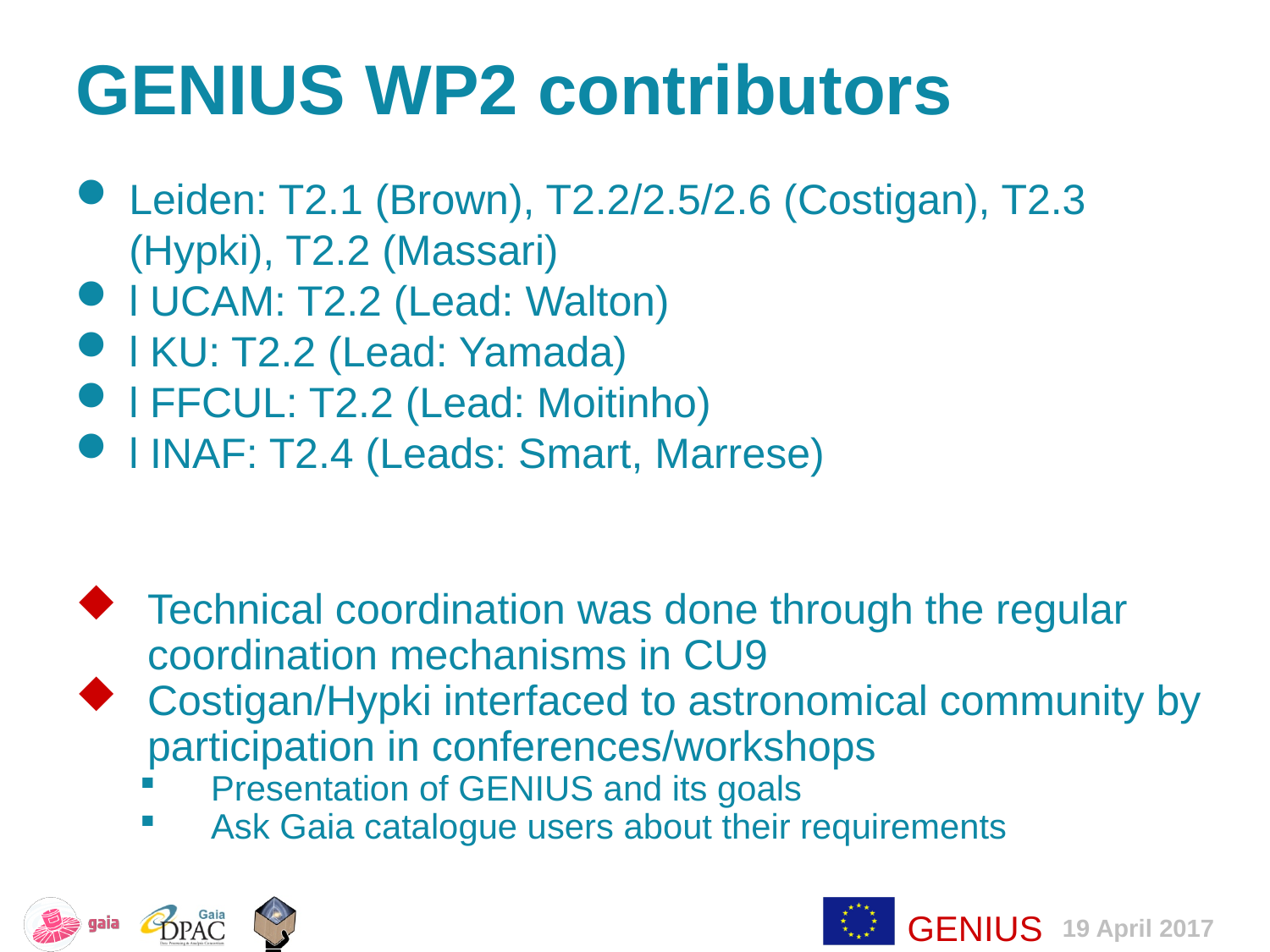

GENIUS WP2 contributors
Leiden: T2.1 (Brown), T2.2/2.5/2.6 (Costigan), T2.3 (Hypki), T2.2 (Massari)
l UCAM: T2.2 (Lead: Walton)
l KU: T2.2 (Lead: Yamada)
l FFCUL: T2.2 (Lead: Moitinho)
l INAF: T2.4 (Leads: Smart, Marrese)
Technical coordination was done through the regular coordination mechanisms in CU9
Costigan/Hypki interfaced to astronomical community by participation in conferences/workshops
Presentation of GENIUS and its goals
Ask Gaia catalogue users about their requirements